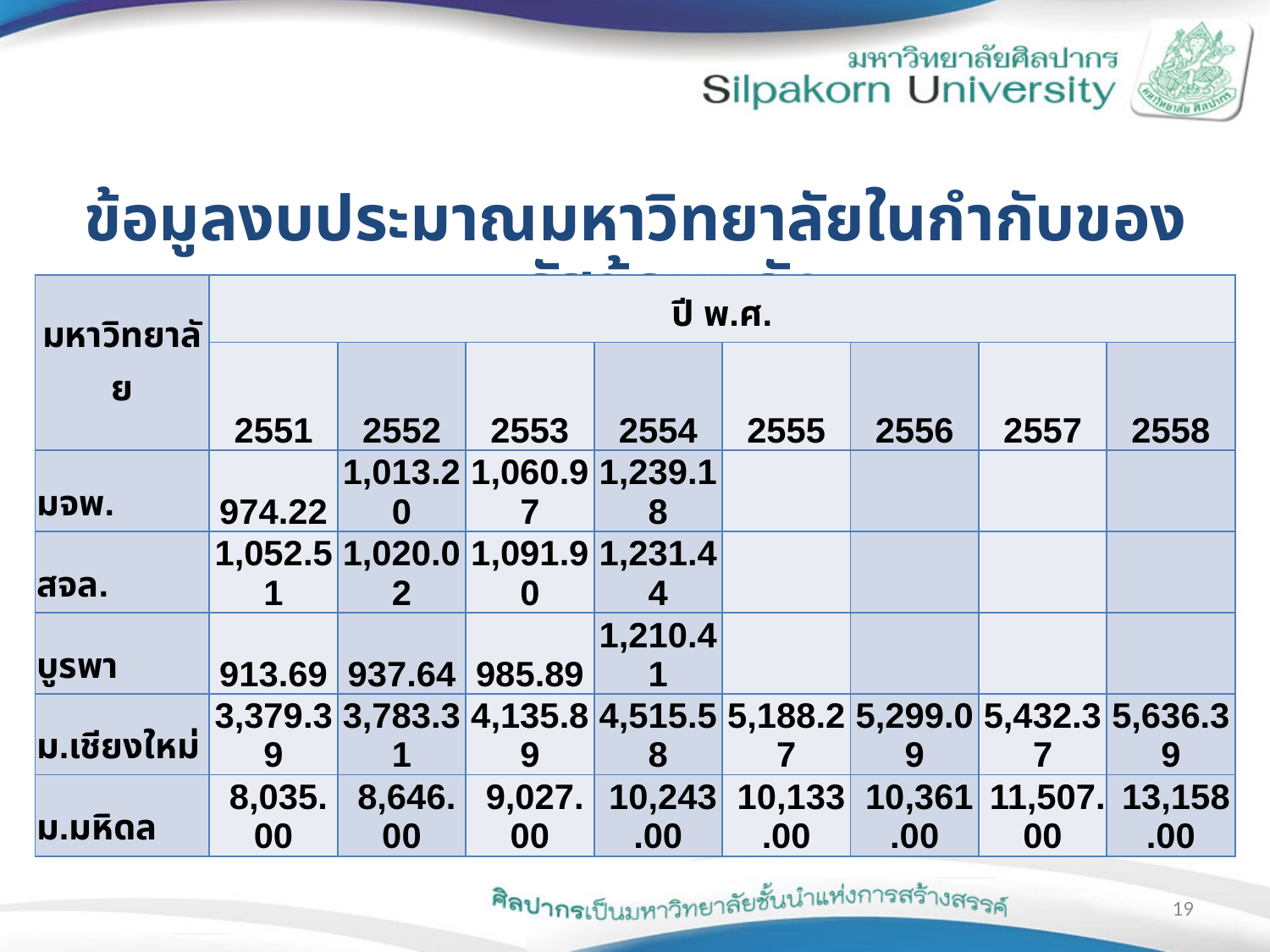

ข้อมูลงบประมาณมหาวิทยาลัยในกำกับของรัฐย้อนหลัง
| มหาวิทยาลัย | ปี พ.ศ. |  |  |  |  |  |  |  |
| --- | --- | --- | --- | --- | --- | --- | --- | --- |
|  | 2551 | 2552 | 2553 | 2554 | 2555 | 2556 | 2557 | 2558 |
| มจพ. | 974.22 | 1,013.20 | 1,060.97 | 1,239.18 |  |  |  |  |
| สจล. | 1,052.51 | 1,020.02 | 1,091.90 | 1,231.44 |  |  |  |  |
| บูรพา | 913.69 | 937.64 | 985.89 | 1,210.41 |  |  |  |  |
| ม.เชียงใหม่ | 3,379.39 | 3,783.31 | 4,135.89 | 4,515.58 | 5,188.27 | 5,299.09 | 5,432.37 | 5,636.39 |
| ม.มหิดล | 8,035.00 | 8,646.00 | 9,027.00 | 10,243.00 | 10,133.00 | 10,361.00 | 11,507.00 | 13,158.00 |
19